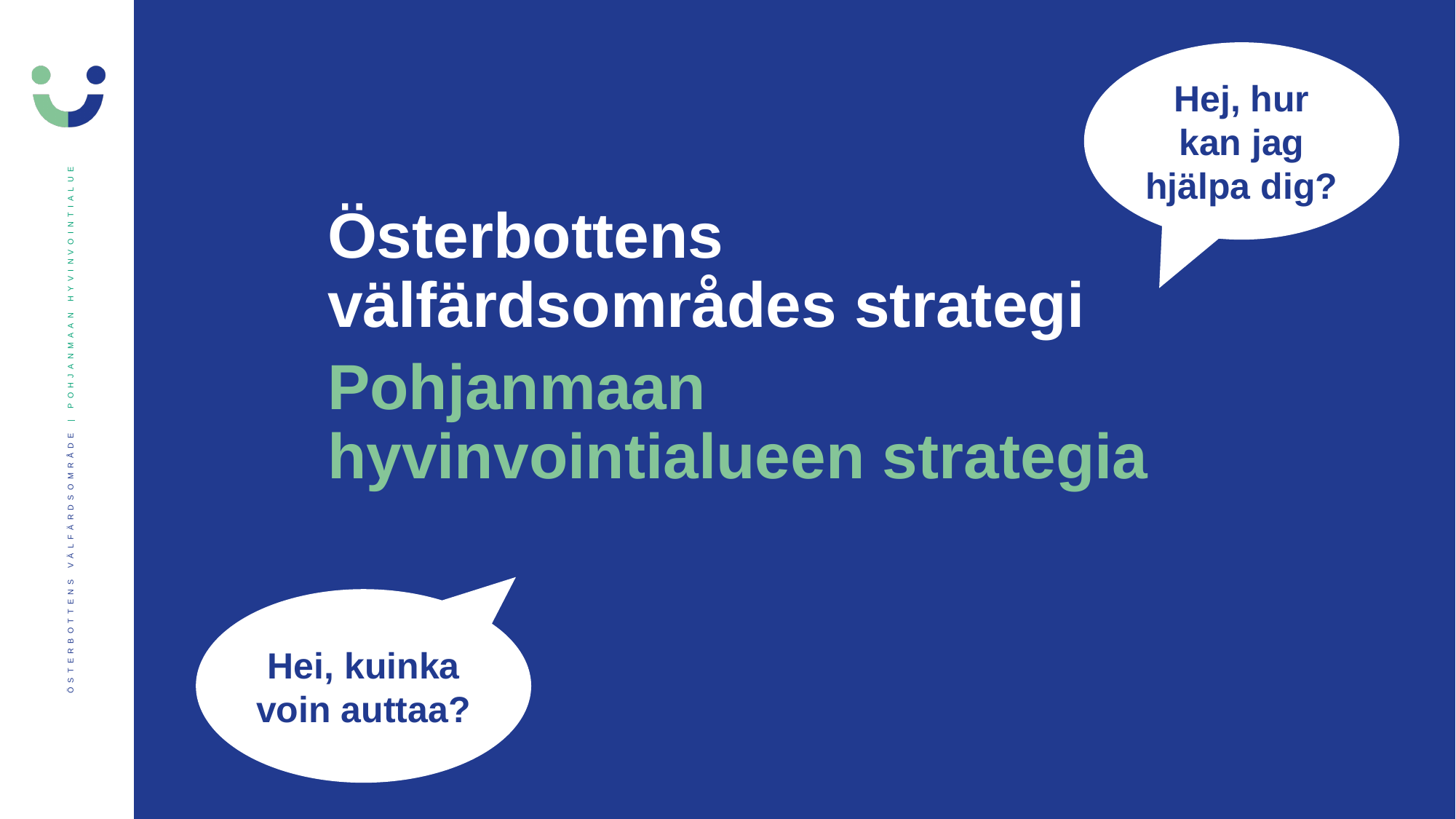

Hej, hur kan jag hjälpa dig?
# Österbottens välfärdsområdes strategi
Pohjanmaan hyvinvointialueen strategia
Hei, kuinka voin auttaa?